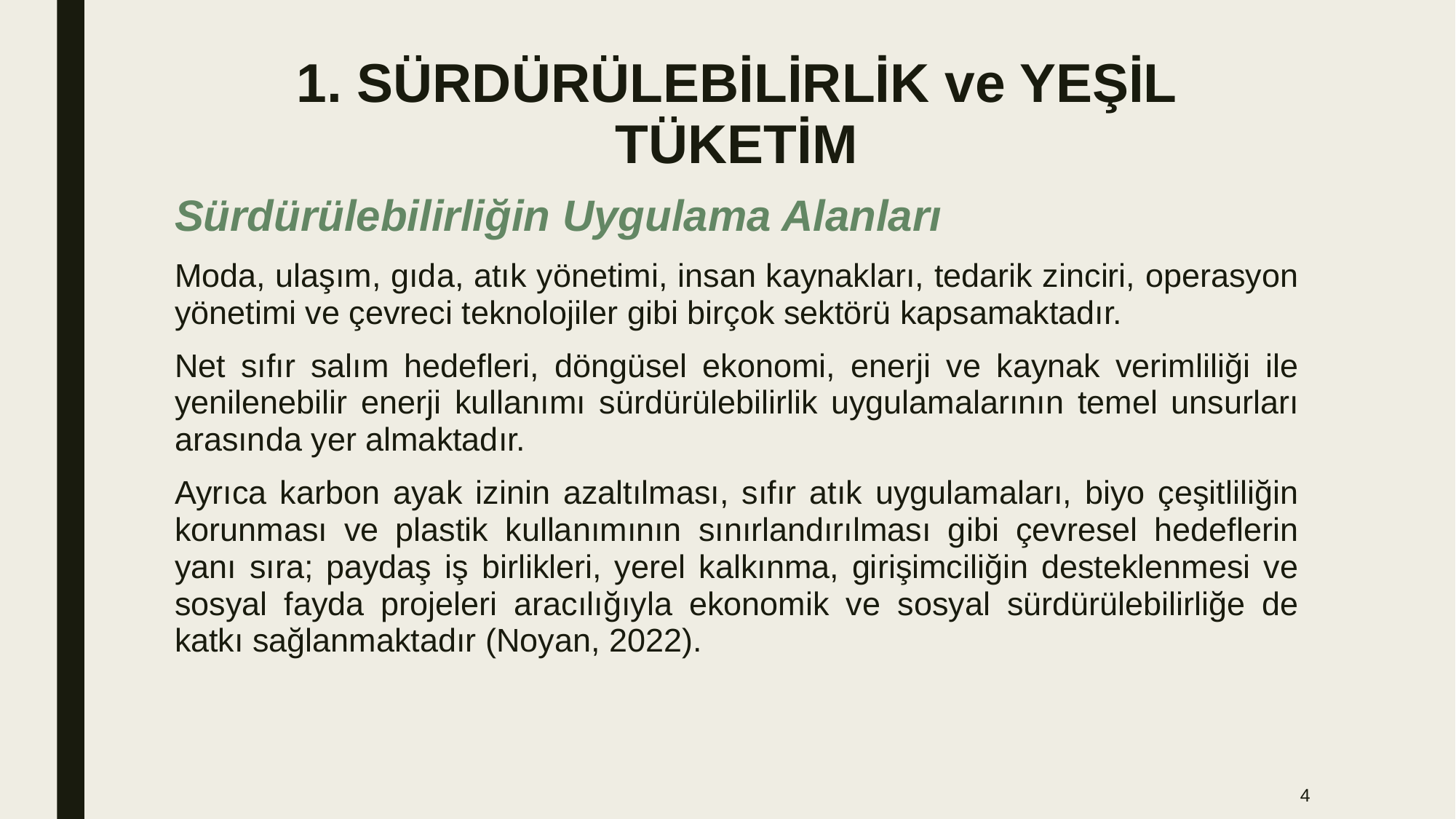

1. SÜRDÜRÜLEBİLİRLİK ve YEŞİL TÜKETİM
Sürdürülebilirliğin Uygulama Alanları
Moda, ulaşım, gıda, atık yönetimi, insan kaynakları, tedarik zinciri, operasyon yönetimi ve çevreci teknolojiler gibi birçok sektörü kapsamaktadır.
Net sıfır salım hedefleri, döngüsel ekonomi, enerji ve kaynak verimliliği ile yenilenebilir enerji kullanımı sürdürülebilirlik uygulamalarının temel unsurları arasında yer almaktadır.
Ayrıca karbon ayak izinin azaltılması, sıfır atık uygulamaları, biyo çeşitliliğin korunması ve plastik kullanımının sınırlandırılması gibi çevresel hedeflerin yanı sıra; paydaş iş birlikleri, yerel kalkınma, girişimciliğin desteklenmesi ve sosyal fayda projeleri aracılığıyla ekonomik ve sosyal sürdürülebilirliğe de katkı sağlanmaktadır (Noyan, 2022).
4